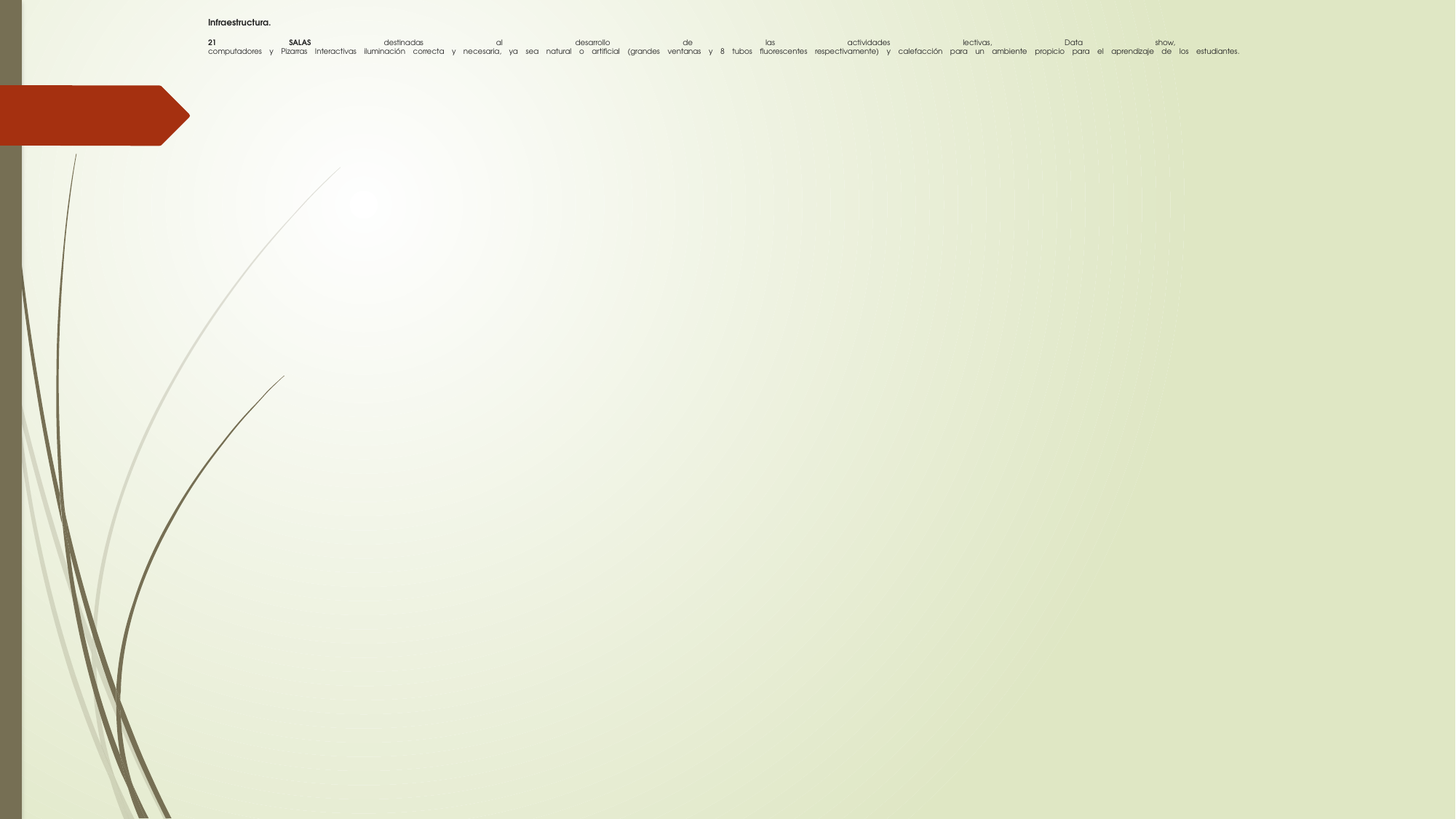

# Infraestructura.   21 SALAS destinadas al desarrollo de las actividades lectivas, Data show, computadores y Pizarras Interactivas iluminación correcta y necesaria, ya sea natural o artificial (grandes ventanas y 8 tubos fluorescentes respectivamente) y calefacción para un ambiente propicio para el aprendizaje de los estudiantes.